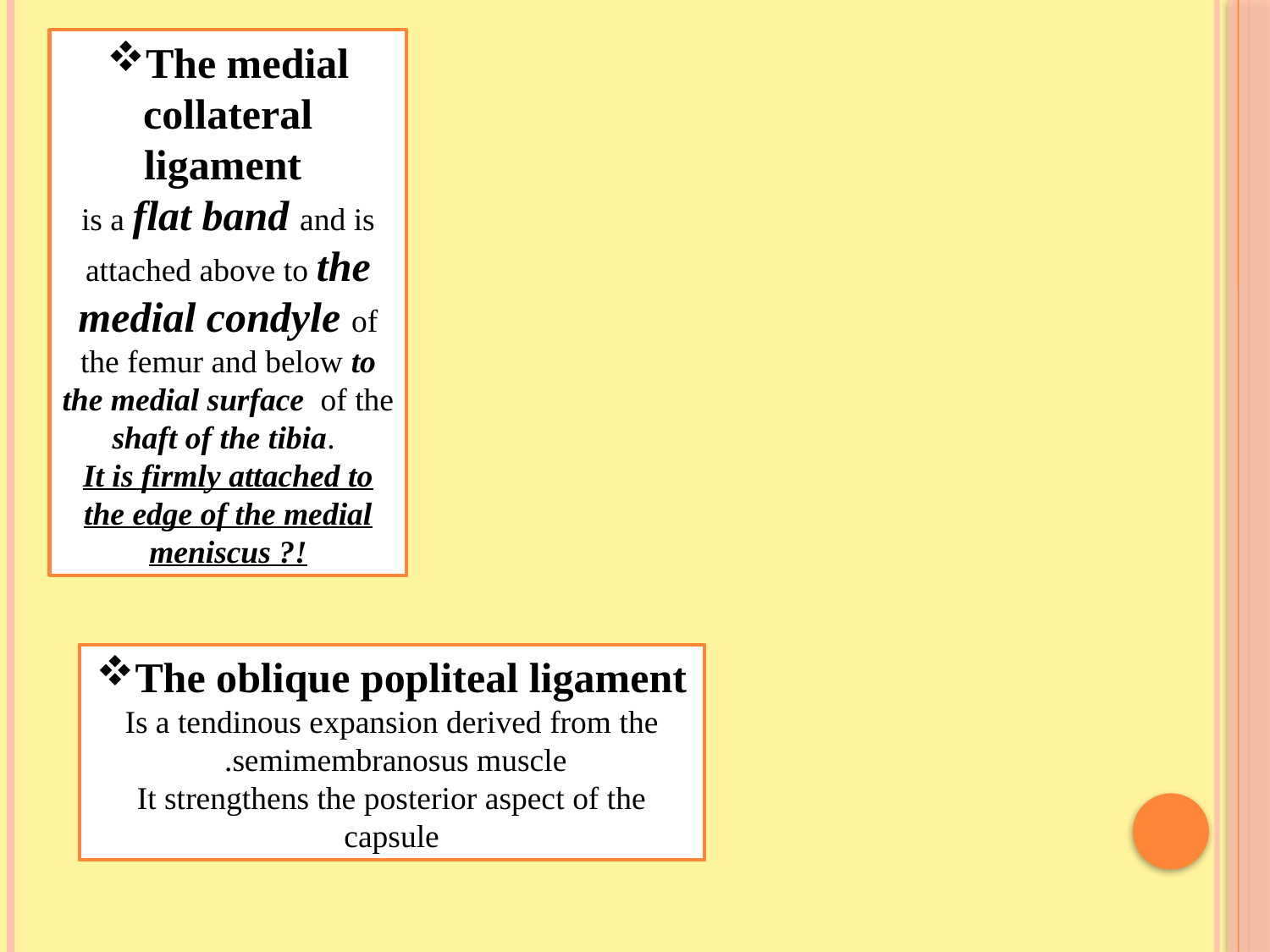

The medial collateral ligament
is a flat band and is attached above to the medial condyle of the femur and below to the medial surface  of the shaft of the tibia.
It is firmly attached to the edge of the medial meniscus ?!
The oblique popliteal ligament
Is a tendinous expansion derived from the semimembranosus muscle.
It strengthens the posterior aspect of the capsule